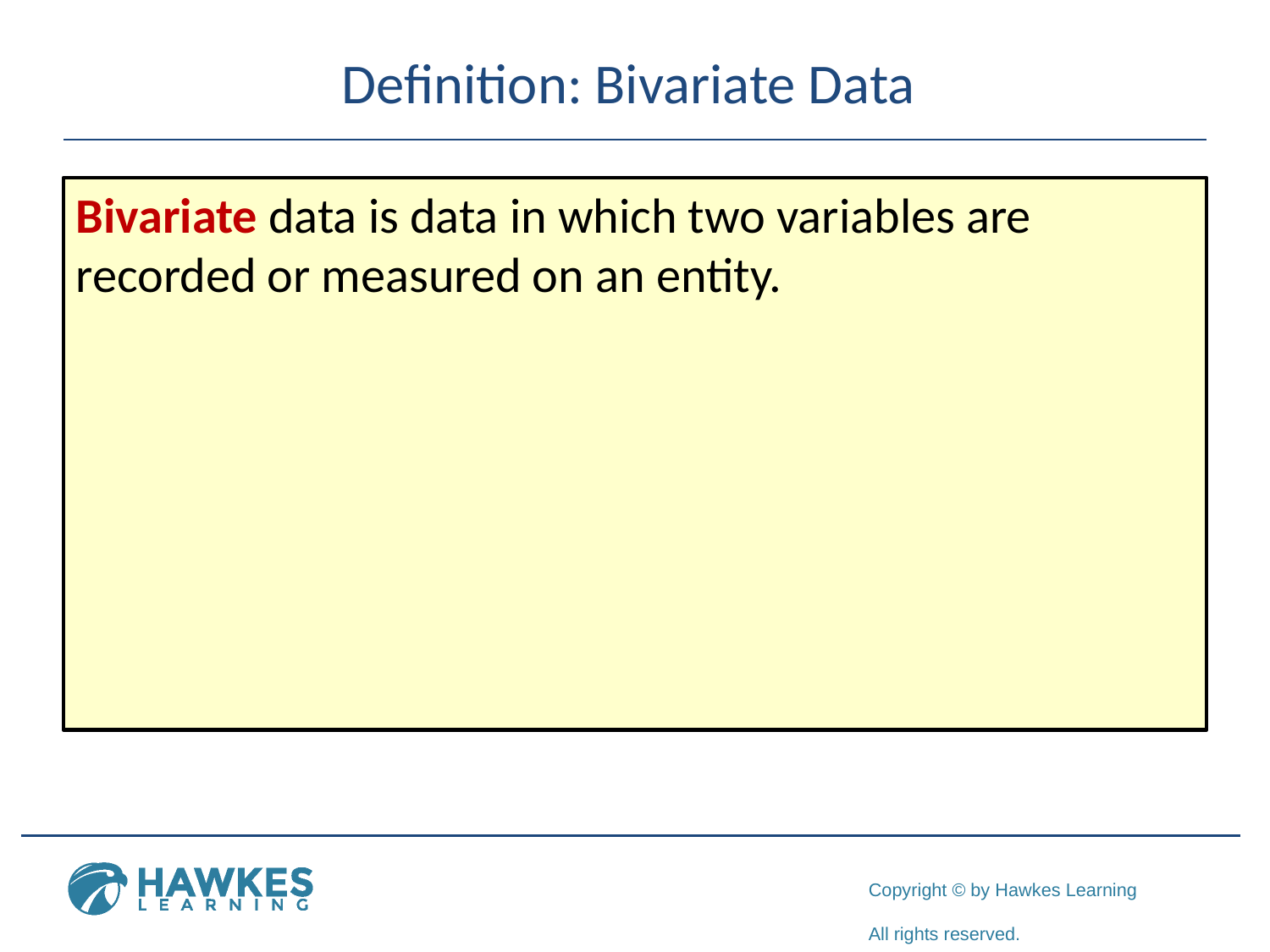

# Definition: Bivariate Data
Bivariate data is data in which two variables are recorded or measured on an entity.